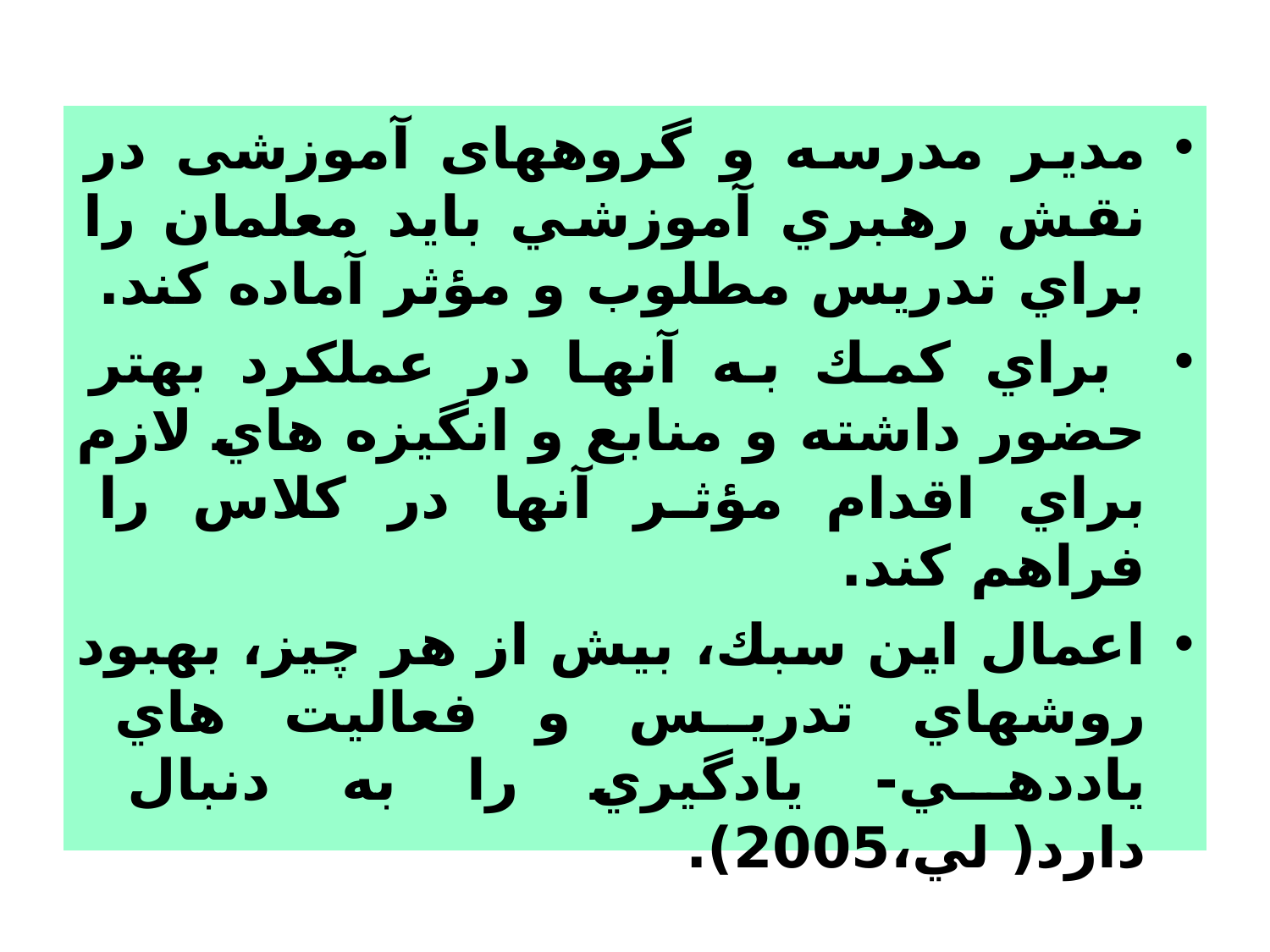

مدير مدرسه و گروههای آموزشی در نقش رهبري آموزشي بايد معلمان را براي تدريس مطلوب و مؤثر آماده كند.
 براي كمك به آنها در عملكرد بهتر حضور داشته و منابع و انگيزه هاي لازم براي اقدام مؤثر آنها در كلاس را فراهم كند.
اعمال اين سبك، بيش از هر چيز، بهبود روشهاي تدريس و فعاليت هاي ياددهي- يادگيري را به دنبال دارد( لي،2005).